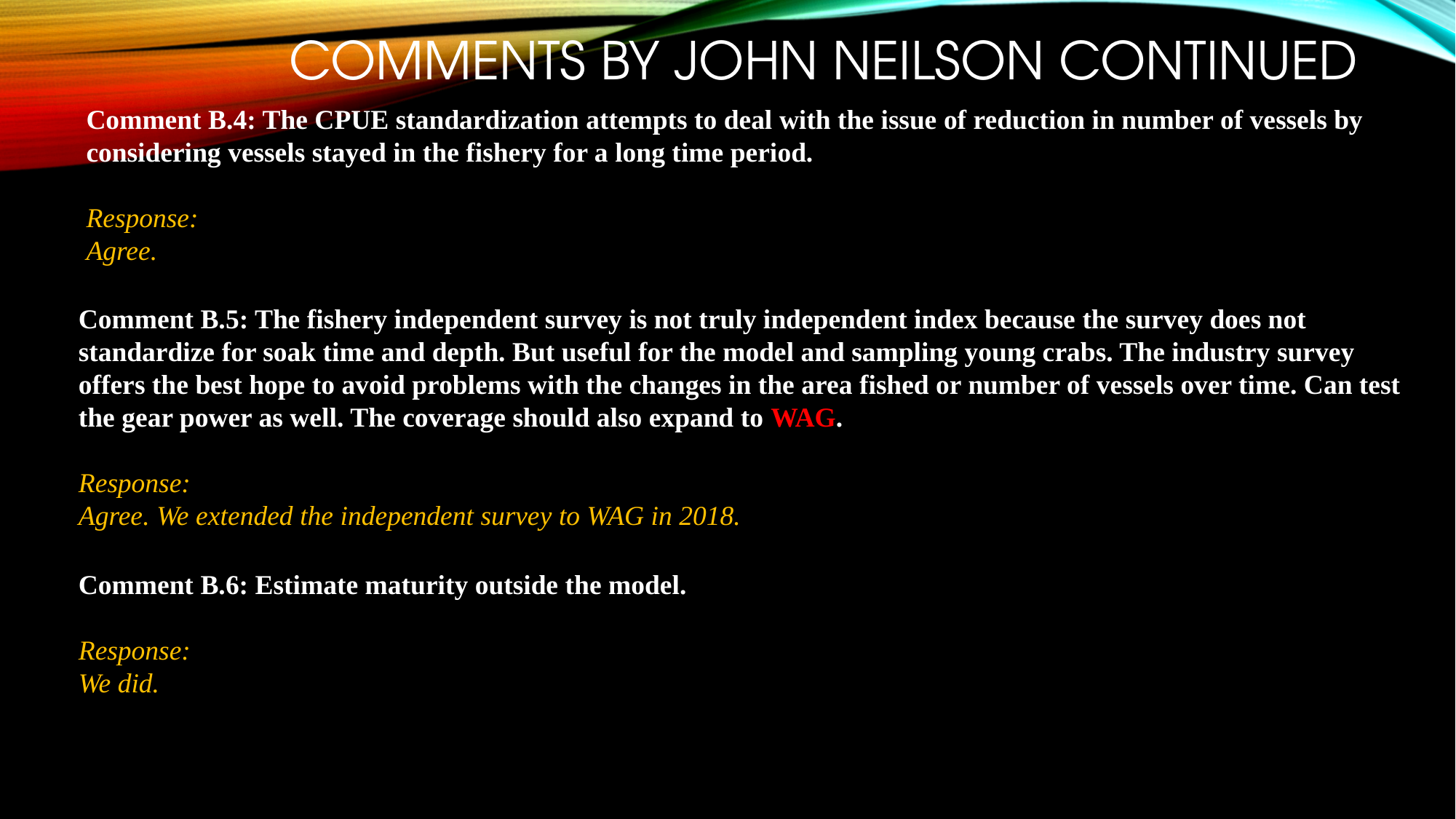

# Comments by john neilson continued
Comment B.4: The CPUE standardization attempts to deal with the issue of reduction in number of vessels by considering vessels stayed in the fishery for a long time period.

Response:
Agree.
Comment B.5: The fishery independent survey is not truly independent index because the survey does not standardize for soak time and depth. But useful for the model and sampling young crabs. The industry survey offers the best hope to avoid problems with the changes in the area fished or number of vessels over time. Can test the gear power as well. The coverage should also expand to WAG.

Response:
Agree. We extended the independent survey to WAG in 2018.
Comment B.6: Estimate maturity outside the model.

Response:
We did.